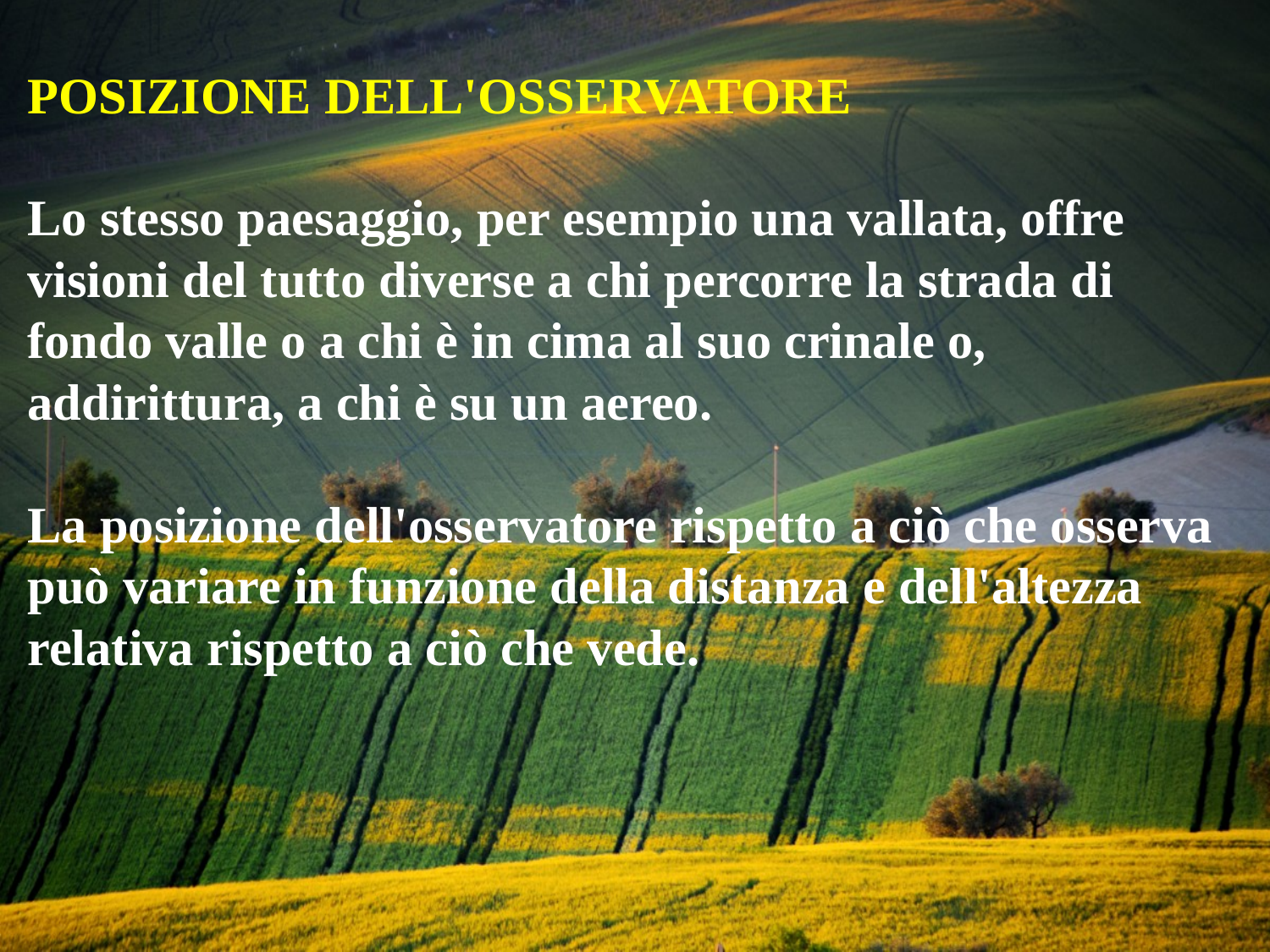

POSIZIONE DELL'OSSERVATORE

Lo stesso paesaggio, per esempio una vallata, offre visioni del tutto diverse a chi percorre la strada di fondo valle o a chi è in cima al suo crinale o, addirittura, a chi è su un aereo.

La posizione dell'osservatore rispetto a ciò che osserva può variare in funzione della distanza e dell'altezza relativa rispetto a ciò che vede.